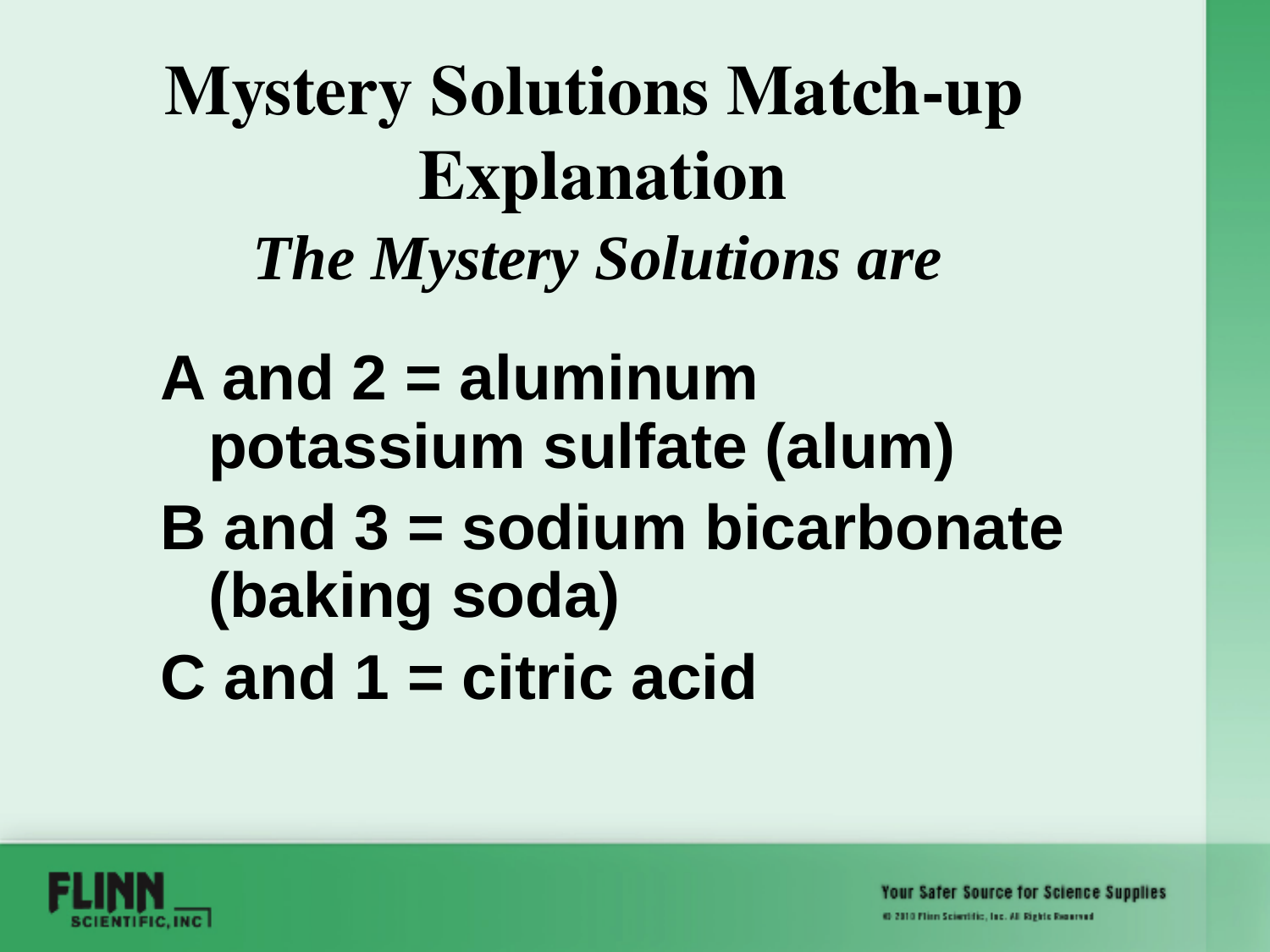

# Mystery Solutions Match-up Explanation

The Mystery Solutions are
A and 2 = aluminum potassium sulfate (alum)
B and 3 = sodium bicarbonate (baking soda)
C and 1 = citric acid